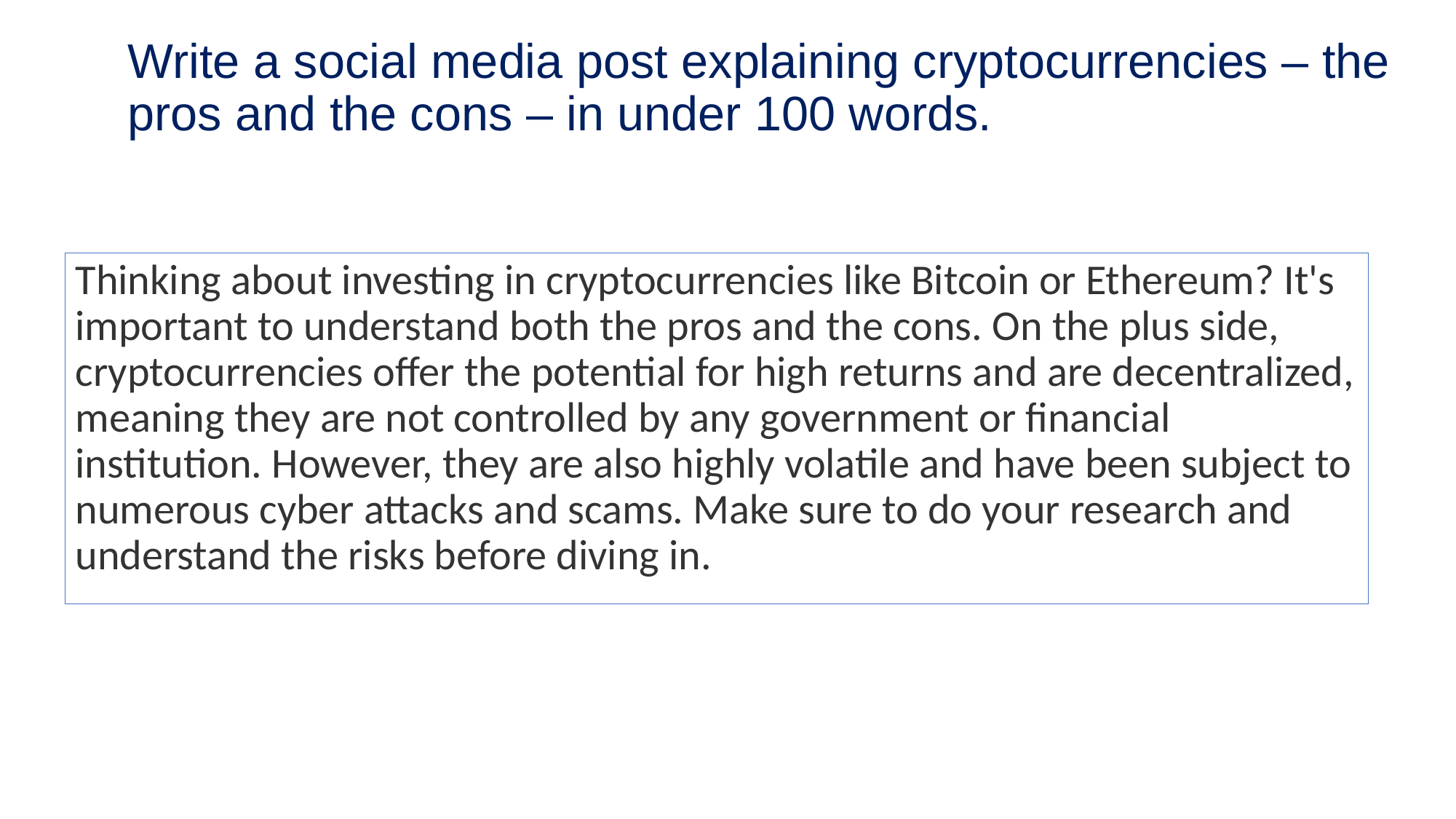

Write a social media post explaining cryptocurrencies – the pros and the cons – in under 100 words.
Thinking about investing in cryptocurrencies like Bitcoin or Ethereum? It's important to understand both the pros and the cons. On the plus side, cryptocurrencies offer the potential for high returns and are decentralized, meaning they are not controlled by any government or financial institution. However, they are also highly volatile and have been subject to numerous cyber attacks and scams. Make sure to do your research and understand the risks before diving in.